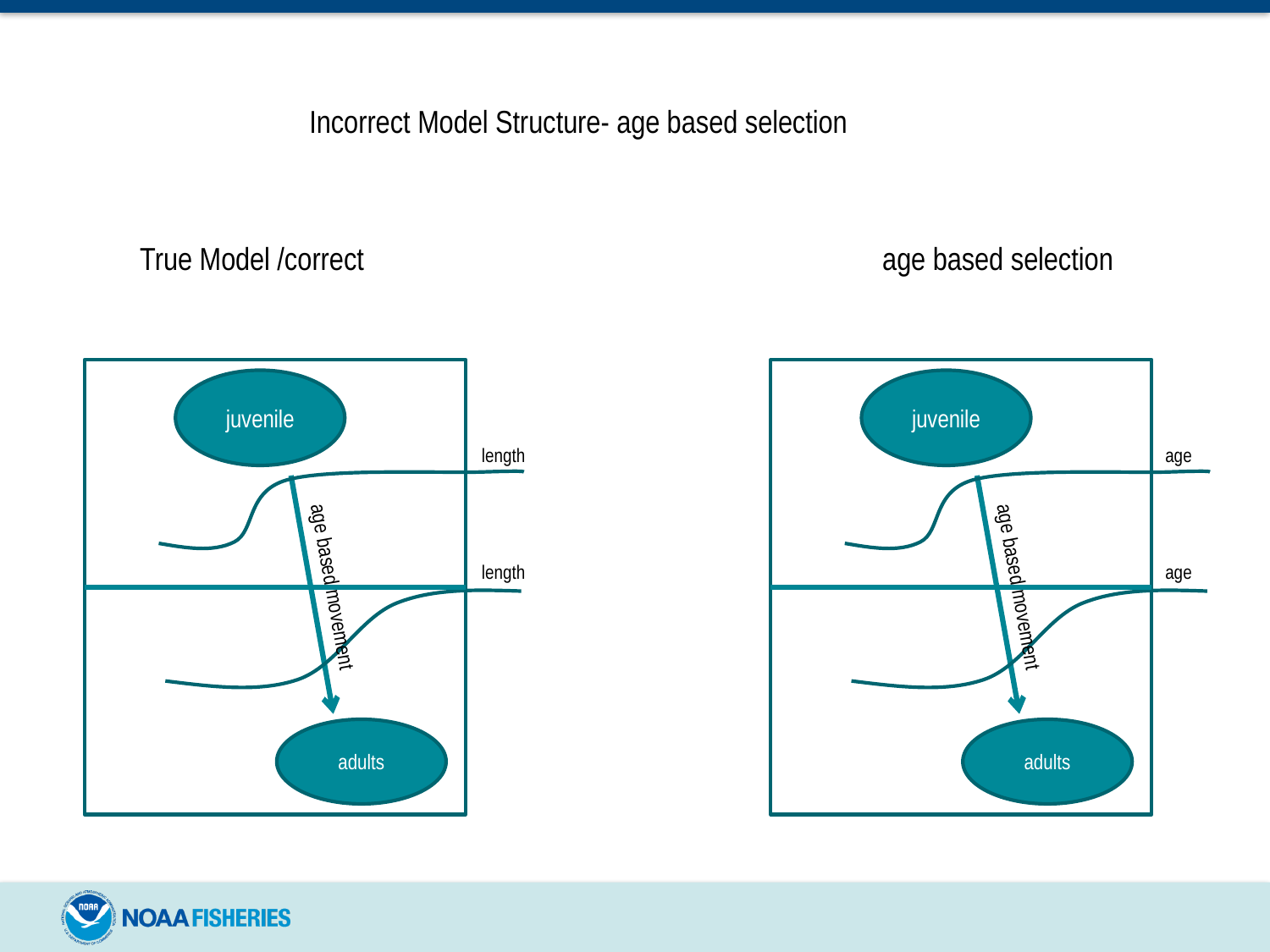

Incorrect Model Structure- age based selection
True Model /correct                                                                        age based selection

juvenile
juvenile
length
age

length
age
age based movement
age based movement

adults
adults